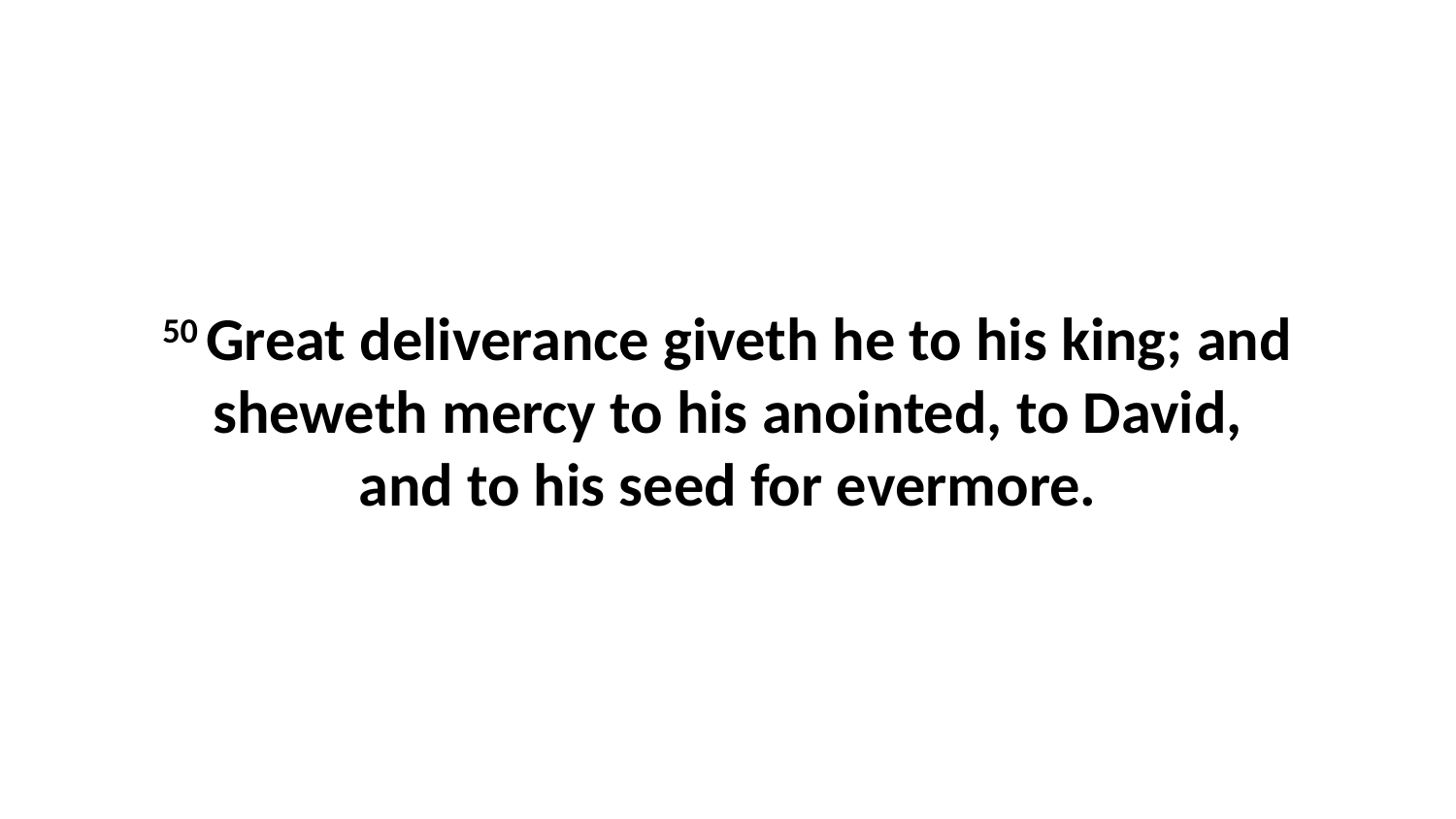

50 Great deliverance giveth he to his king; and sheweth mercy to his anointed, to David, and to his seed for evermore.